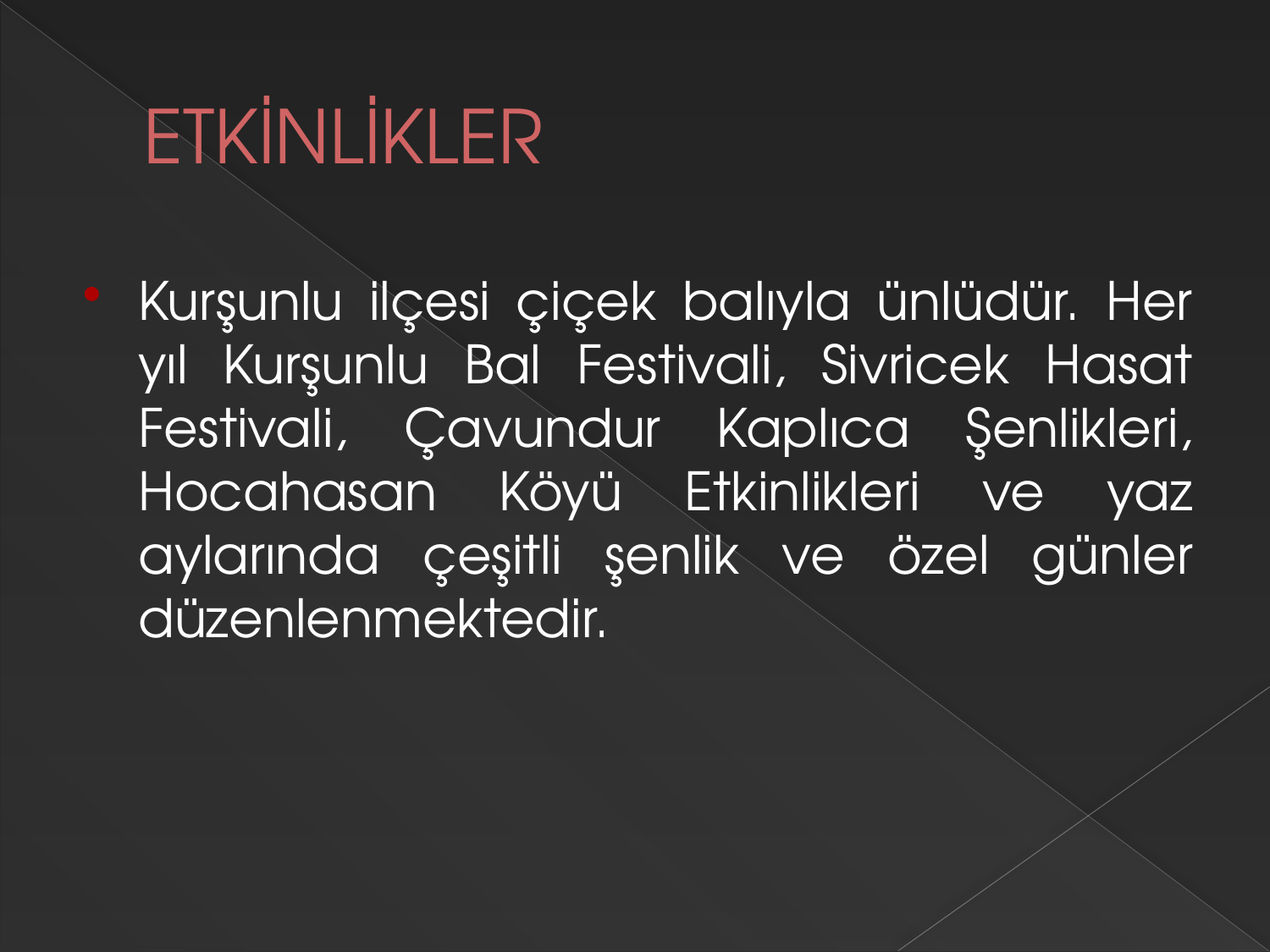

# ETKİNLİKLER
Kurşunlu ilçesi çiçek balıyla ünlüdür. Her yıl Kurşunlu Bal Festivali, Sivricek Hasat Festivali, Çavundur Kaplıca Şenlikleri, Hocahasan Köyü Etkinlikleri ve yaz aylarında çeşitli şenlik ve özel günler düzenlenmektedir.